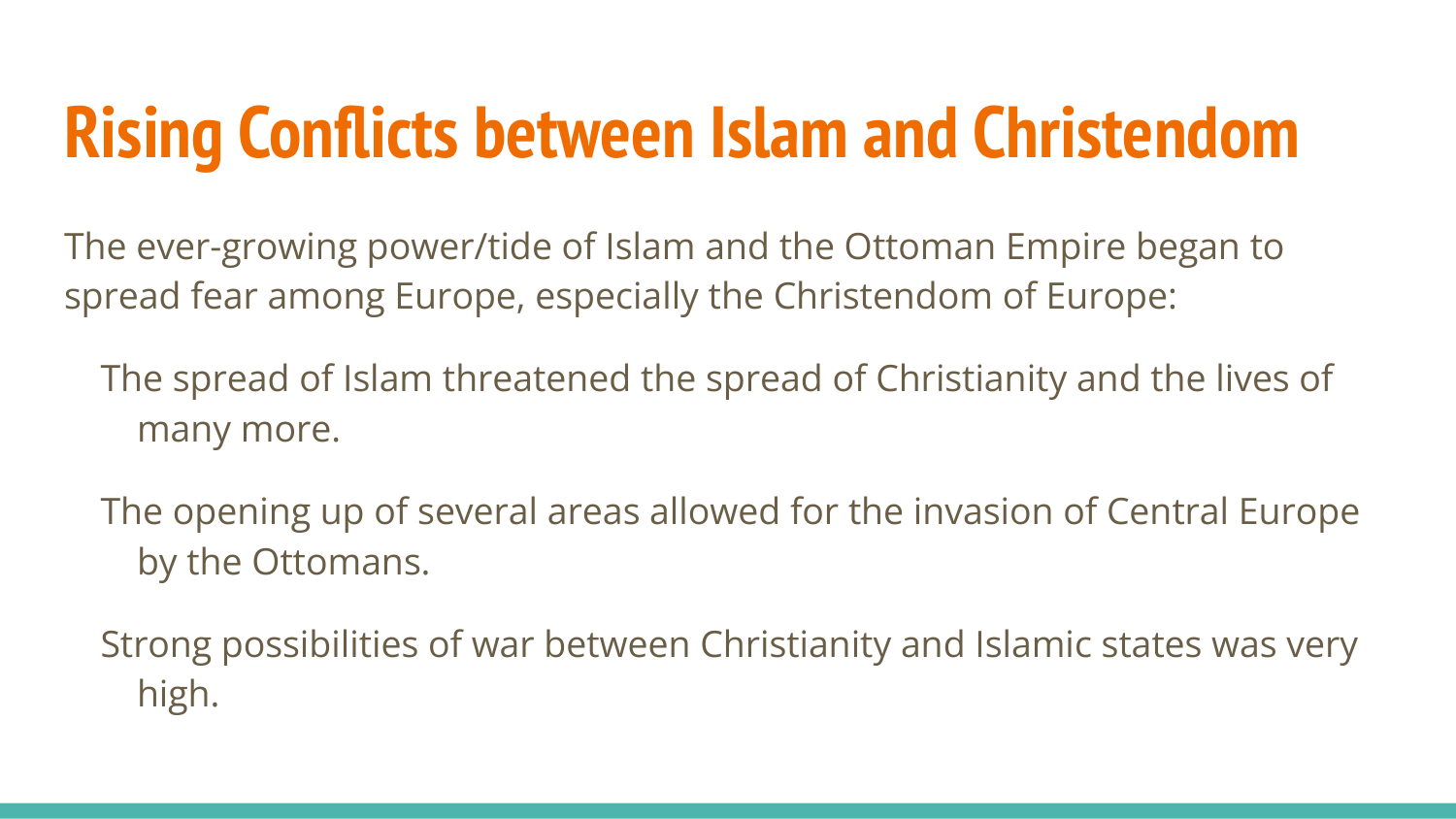

# Rising Conflicts between Islam and Christendom
The ever-growing power/tide of Islam and the Ottoman Empire began to spread fear among Europe, especially the Christendom of Europe:
The spread of Islam threatened the spread of Christianity and the lives of many more.
The opening up of several areas allowed for the invasion of Central Europe by the Ottomans.
Strong possibilities of war between Christianity and Islamic states was very high.